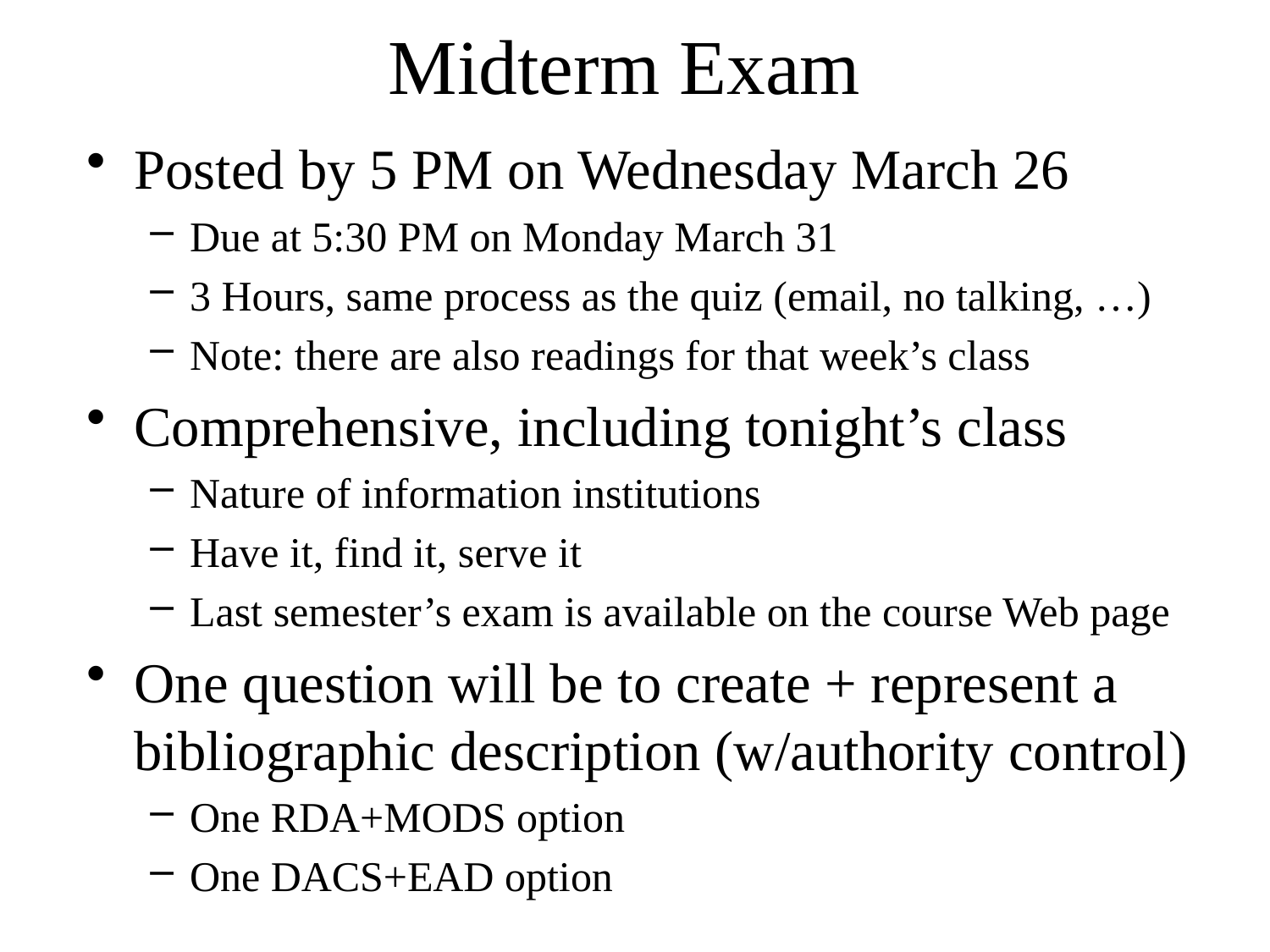

# Midterm Exam
Posted by 5 PM on Wednesday March 26
Due at 5:30 PM on Monday March 31
3 Hours, same process as the quiz (email, no talking, …)
Note: there are also readings for that week’s class
Comprehensive, including tonight’s class
Nature of information institutions
Have it, find it, serve it
Last semester’s exam is available on the course Web page
One question will be to create + represent a bibliographic description (w/authority control)
One RDA+MODS option
One DACS+EAD option